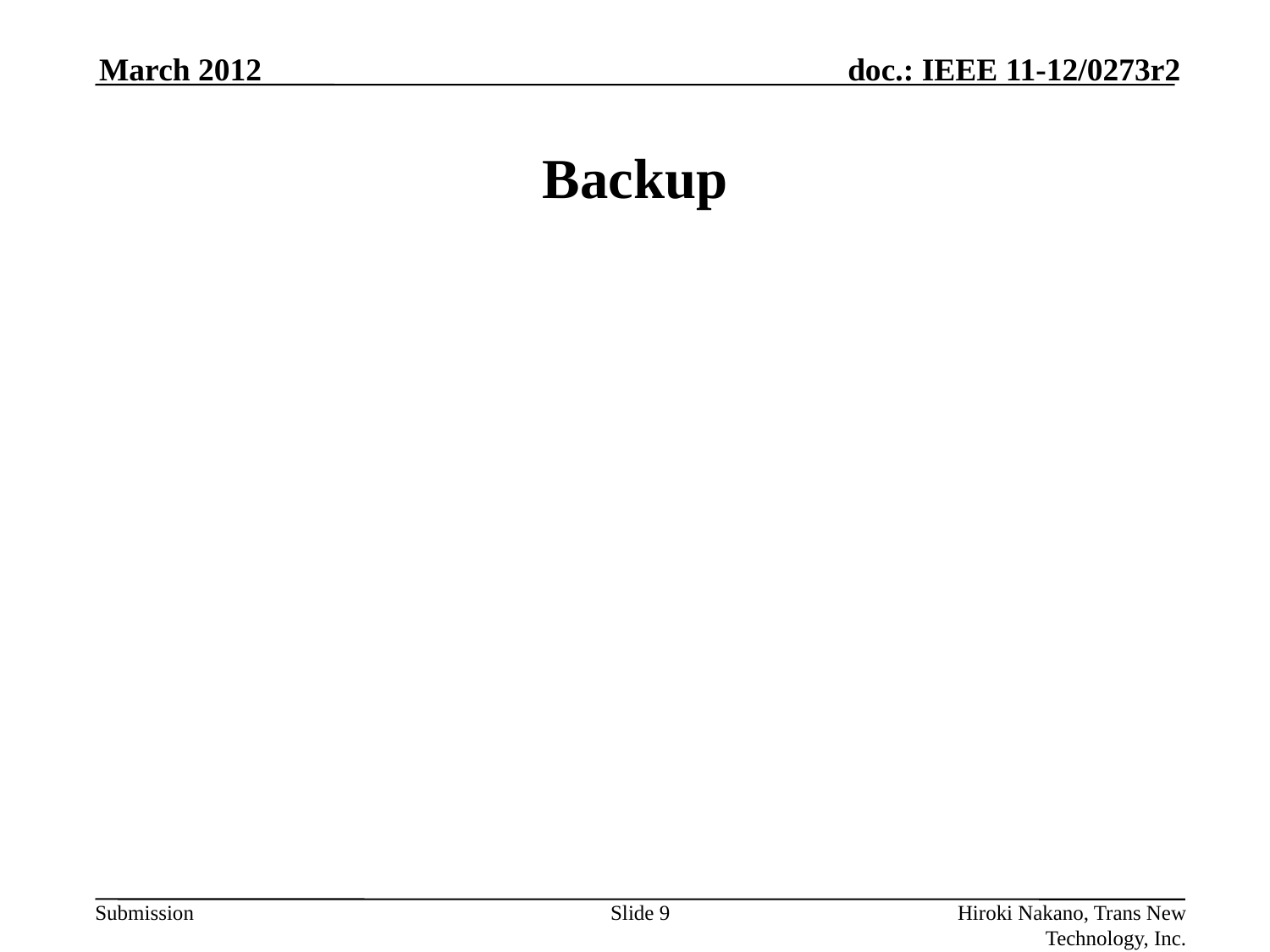

March 2012
# Backup

Slide 9
Hiroki Nakano, Trans New Technology, Inc.